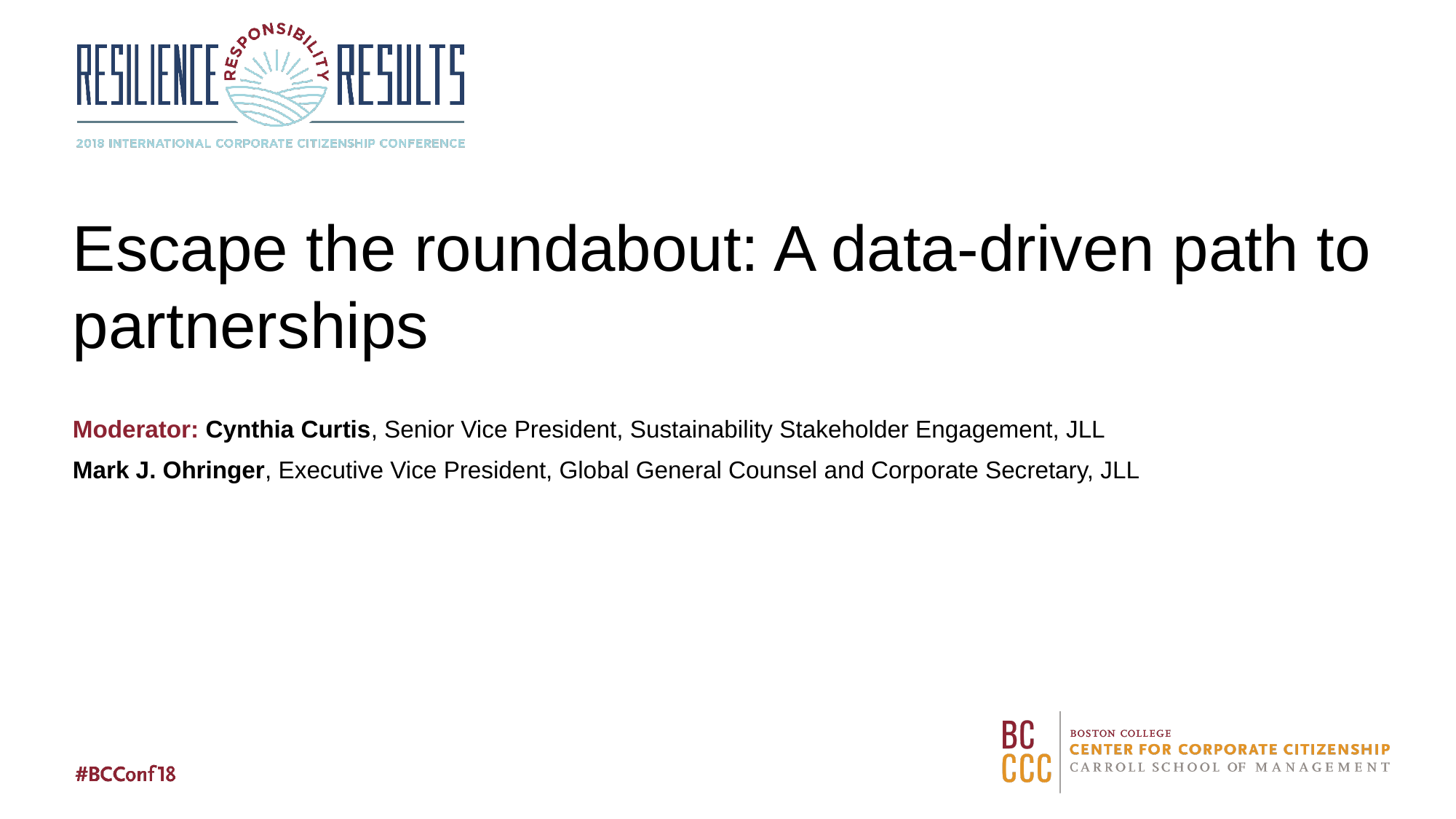

# Escape the roundabout: A data-driven path to partnerships
Moderator: Cynthia Curtis, Senior Vice President, Sustainability Stakeholder Engagement, JLL
Mark J. Ohringer, Executive Vice President, Global General Counsel and Corporate Secretary, JLL